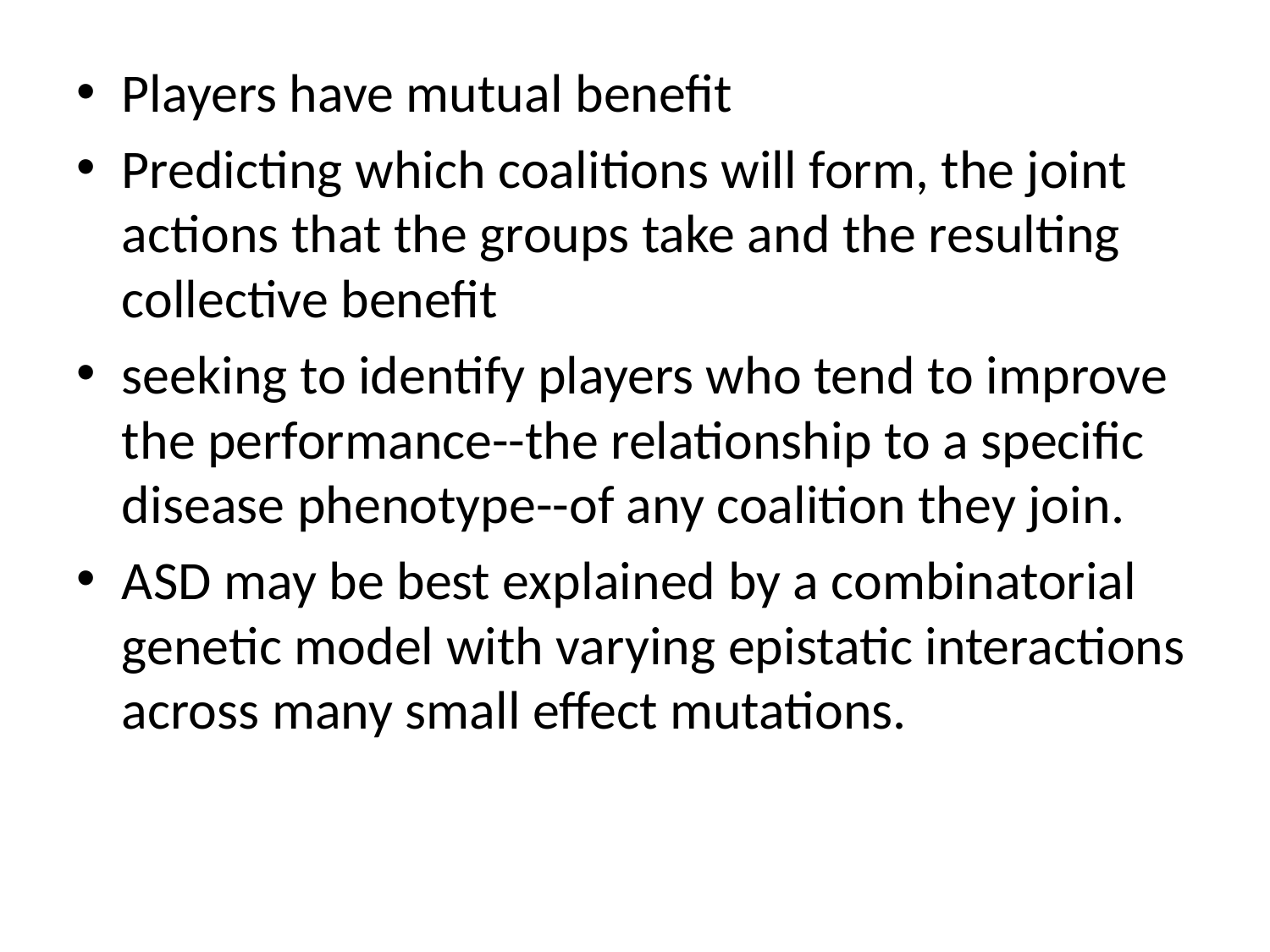

Players have mutual benefit
Predicting which coalitions will form, the joint actions that the groups take and the resulting collective benefit
seeking to identify players who tend to improve the performance--the relationship to a specific disease phenotype--of any coalition they join.
ASD may be best explained by a combinatorial genetic model with varying epistatic interactions across many small effect mutations.